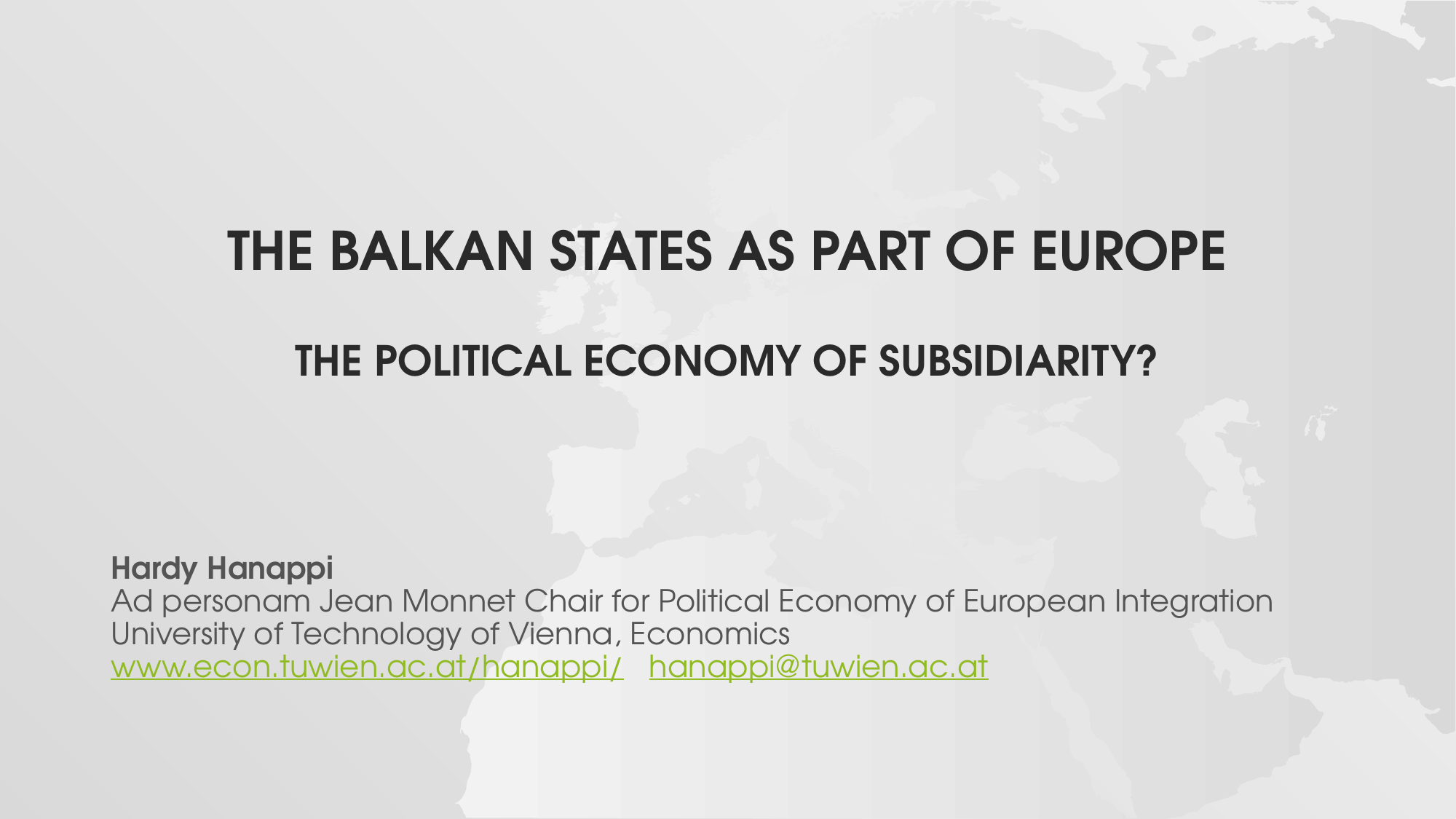

# The Balkan States as part of Europe The Political Economy of Subsidiarity?
Hardy Hanappi
Ad personam Jean Monnet Chair for Political Economy of European Integration
University of Technology of Vienna, Economics
www.econ.tuwien.ac.at/hanappi/   hanappi@tuwien.ac.at